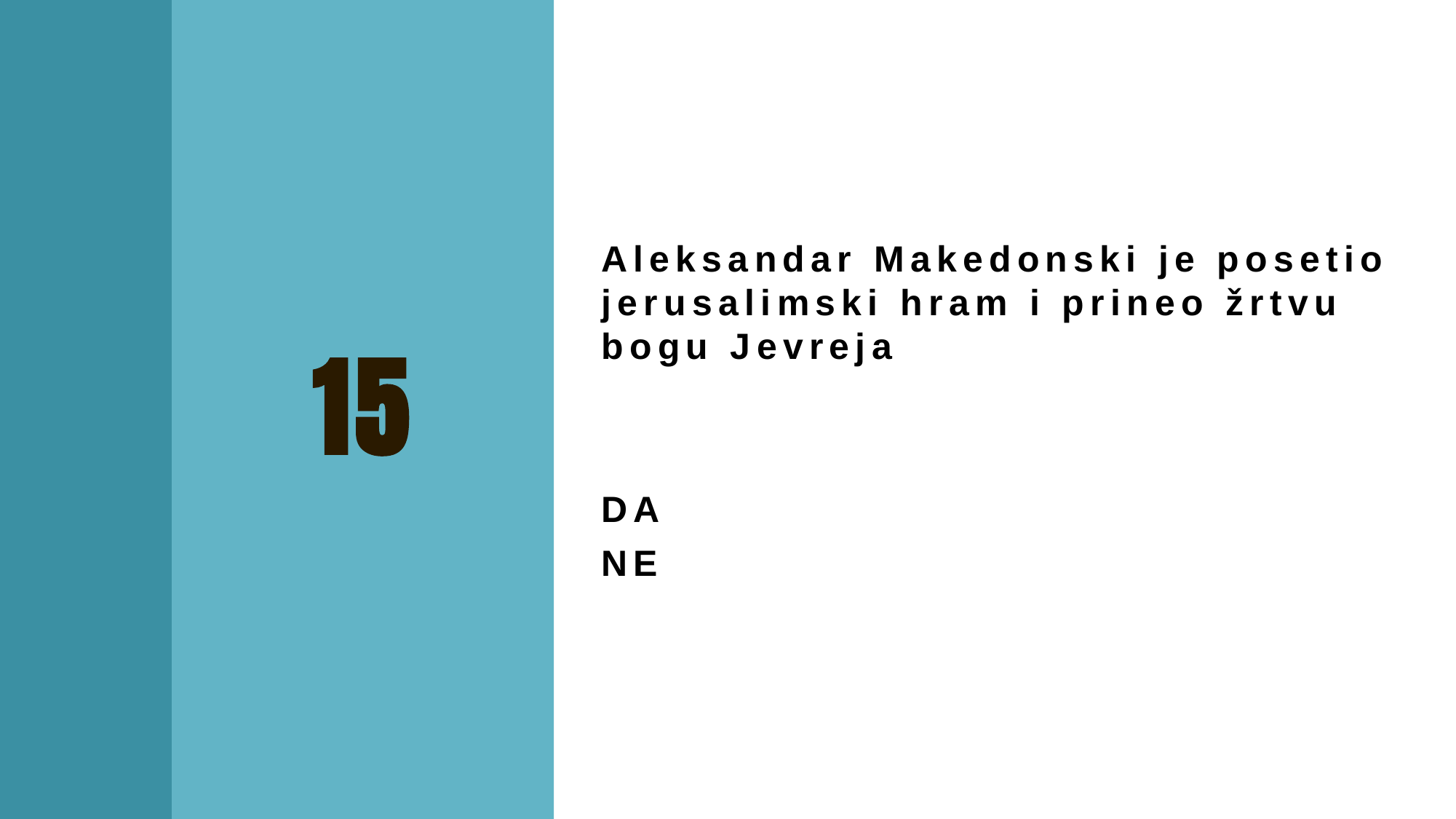

Aleksandar Makedonski je posetio jerusalimski hram i prineo žrtvu bogu Jevreja

DA
NE
15